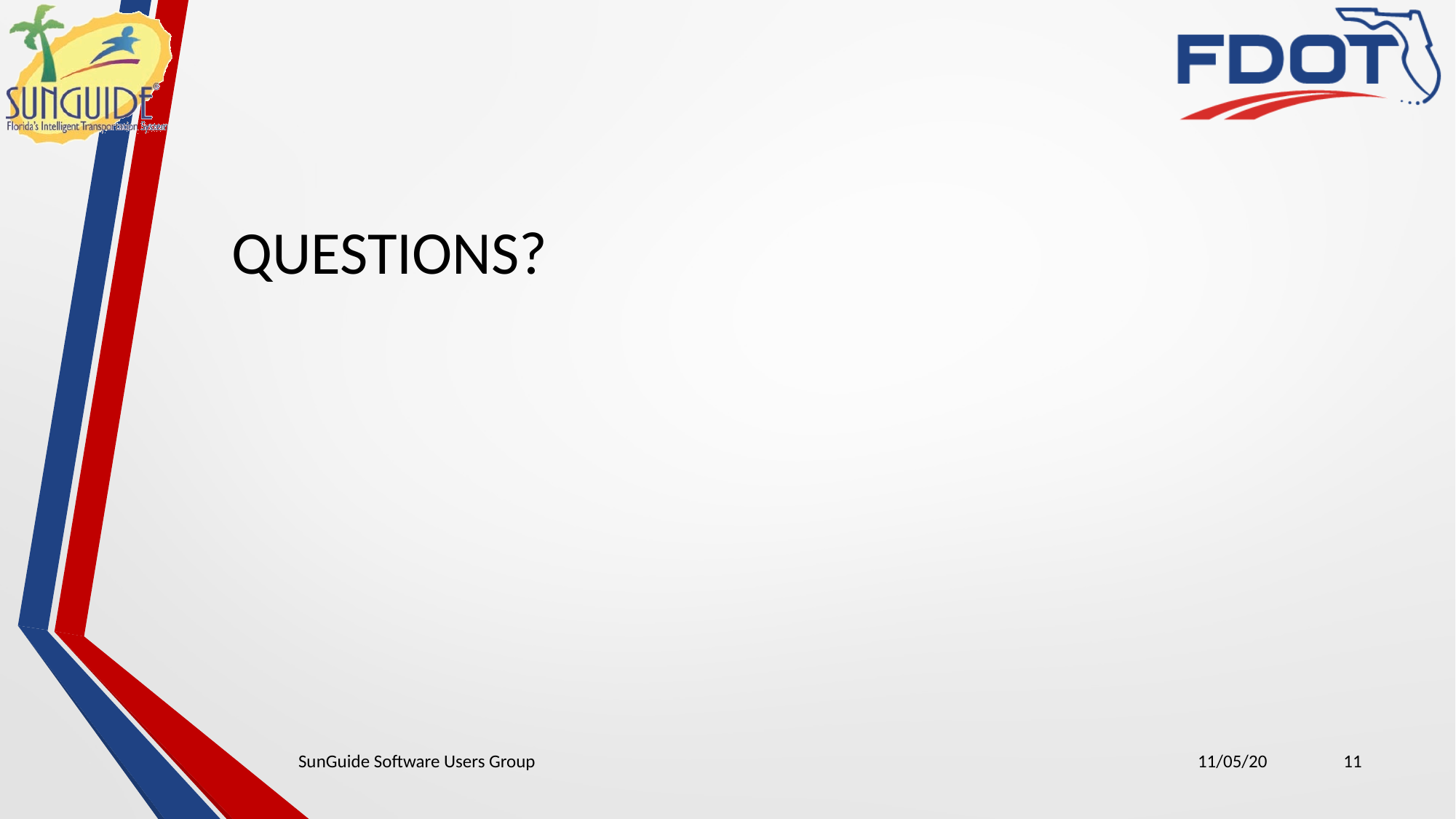

QUESTIONS?

SunGuide Software Users Group
11/05/20
11